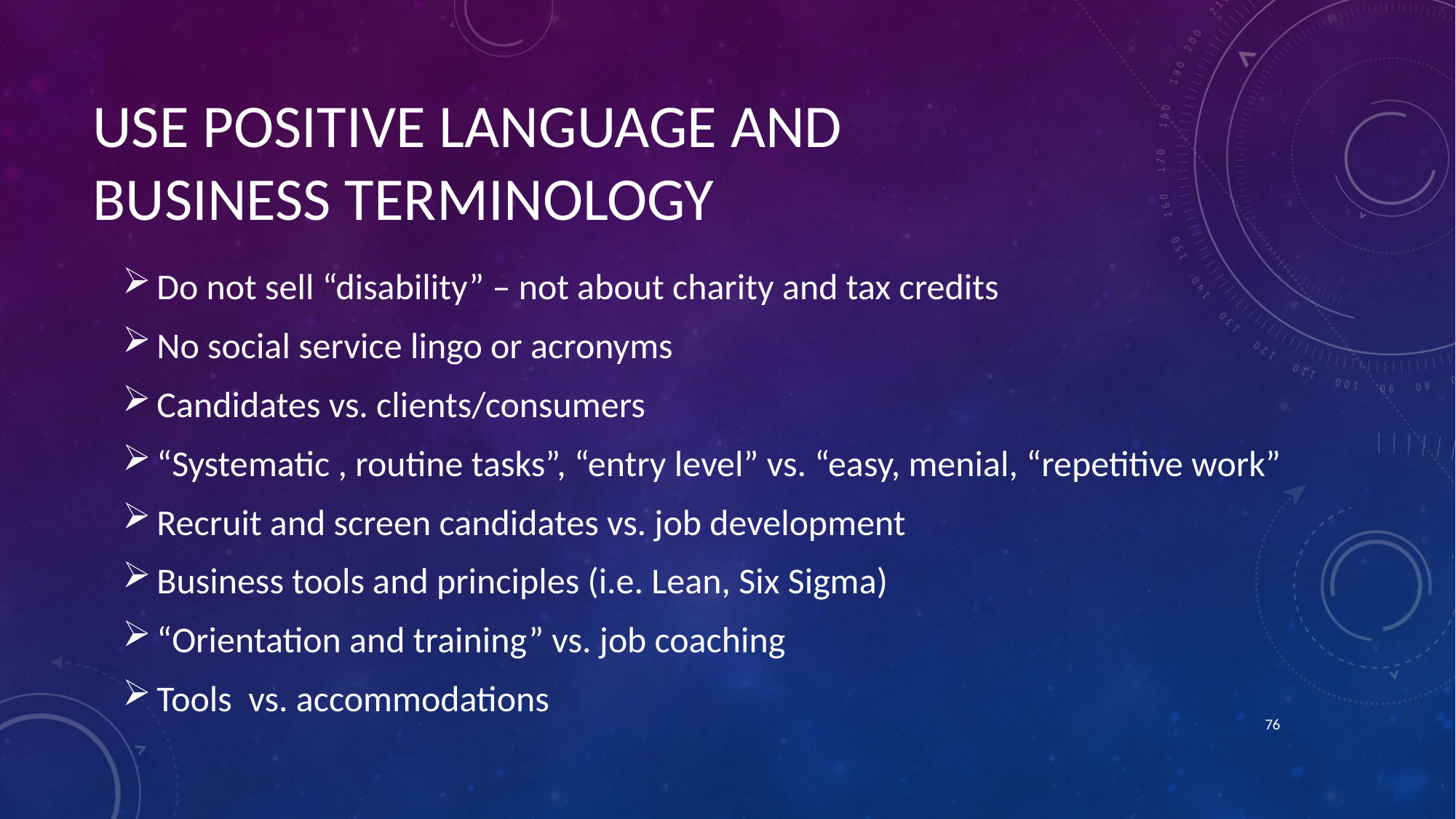

# Use Positive Language and Business Terminology
Do not sell “disability” – not about charity and tax credits
No social service lingo or acronyms
Candidates vs. clients/consumers
“Systematic , routine tasks”, “entry level” vs. “easy, menial, “repetitive work”
Recruit and screen candidates vs. job development
Business tools and principles (i.e. Lean, Six Sigma)
“Orientation and training” vs. job coaching
Tools  vs. accommodations
76